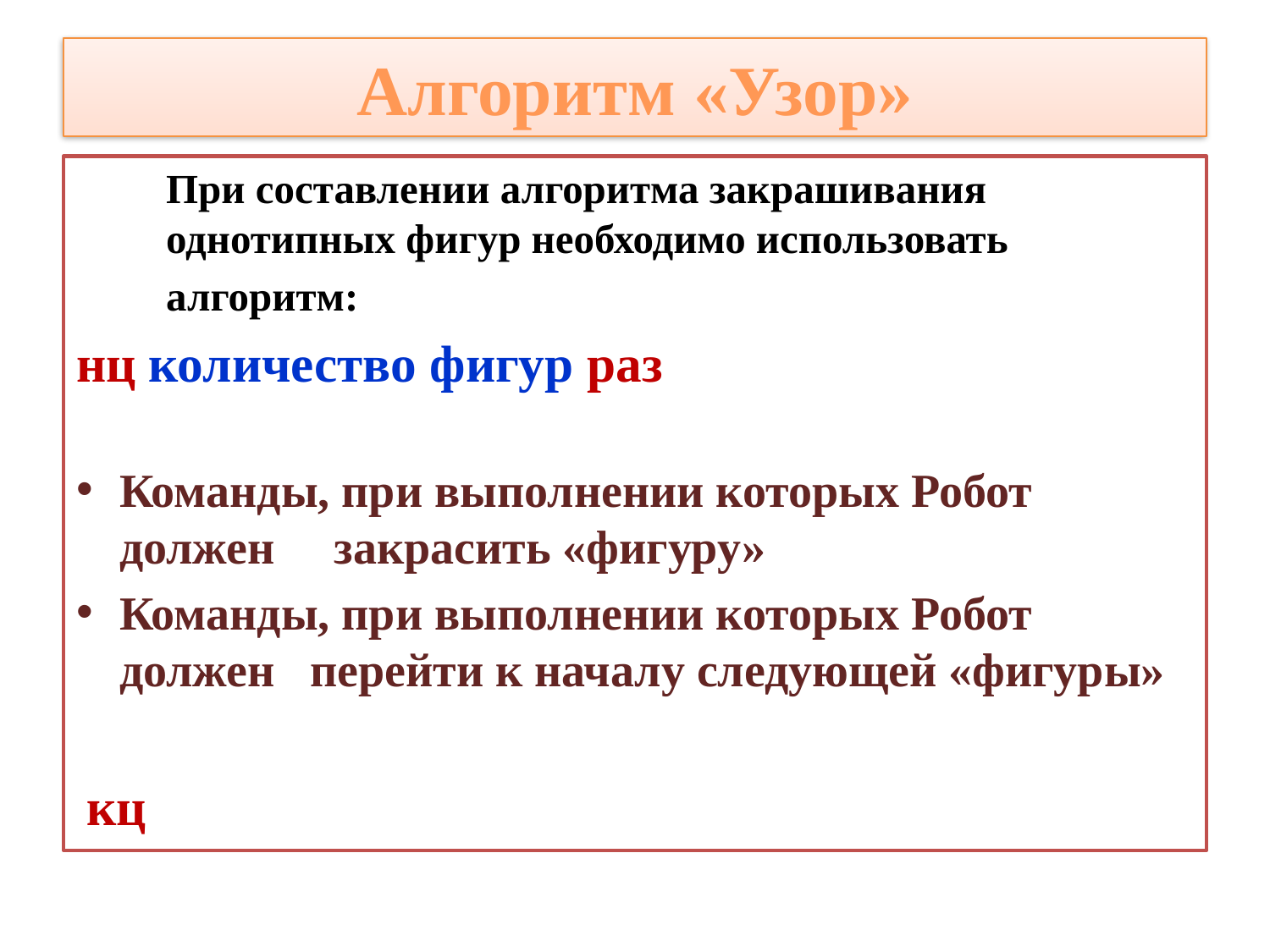

# Алгоритм «Узор»
При составлении алгоритма закрашивания однотипных фигур необходимо использовать
алгоритм:
нц количество фигур раз

Команды, при выполнении которых Робот должен     закрасить «фигуру»
Команды, при выполнении которых Робот должен   перейти к началу следующей «фигуры»

 кц